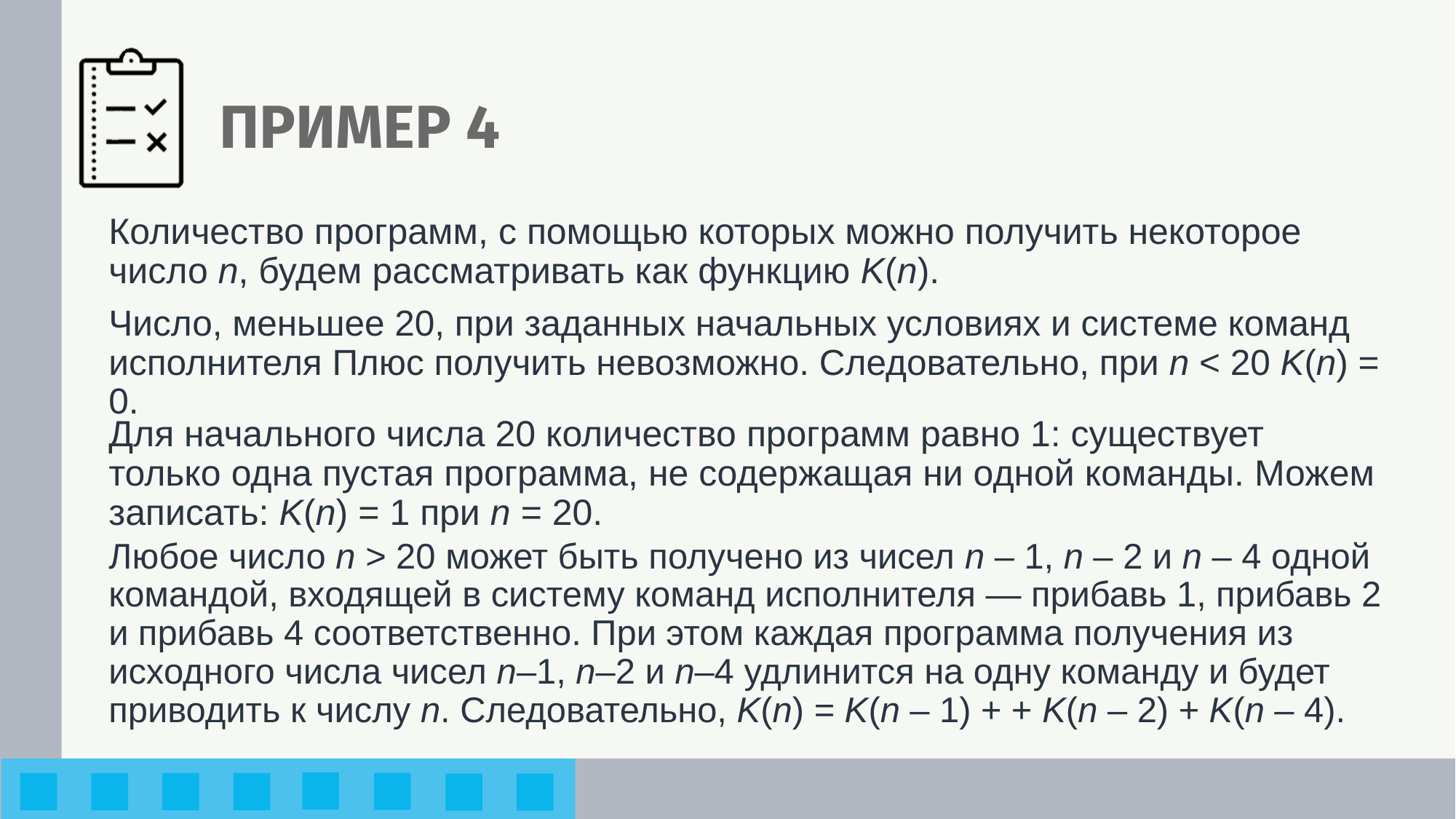

# ПРИМЕР 4
Количество программ, с помощью которых можно получить некоторое число n, будем рассматривать как функцию K(n).

Число, меньшее 20, при заданных начальных условиях и системе команд исполнителя Плюс получить невозможно. Следовательно, при n < 20 K(n) = 0.

Для начального числа 20 количество программ равно 1: существует только одна пустая программа, не содержащая ни одной команды. Можем записать: K(n) = 1 при n = 20.

Любое число n > 20 может быть получено из чисел n – 1, n – 2 и n – 4 одной командой, входящей в систему команд исполнителя — прибавь 1, прибавь 2 и прибавь 4 соответственно. При этом каждая программа получения из исходного числа чисел n–1, n–2 и n–4 удлинится на одну команду и будет приводить к числу n. Следовательно, K(n) = K(n – 1) + + K(n – 2) + K(n – 4).